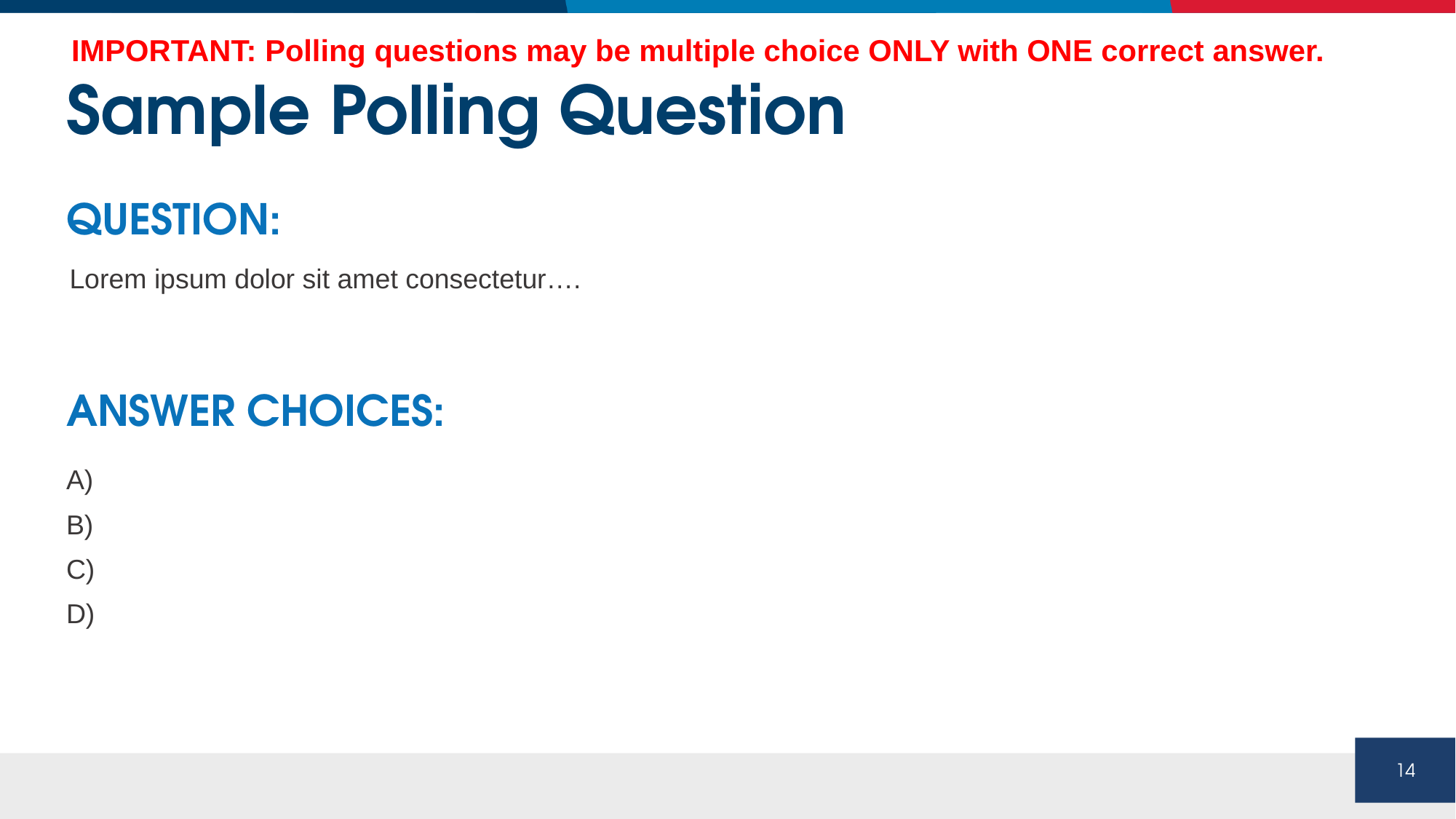

IMPORTANT: Polling questions may be multiple choice ONLY with ONE correct answer.
# Sample Polling Question
QUESTION:
Lorem ipsum dolor sit amet consectetur….
ANSWER CHOICES:
A)
B)
C)
D)
14